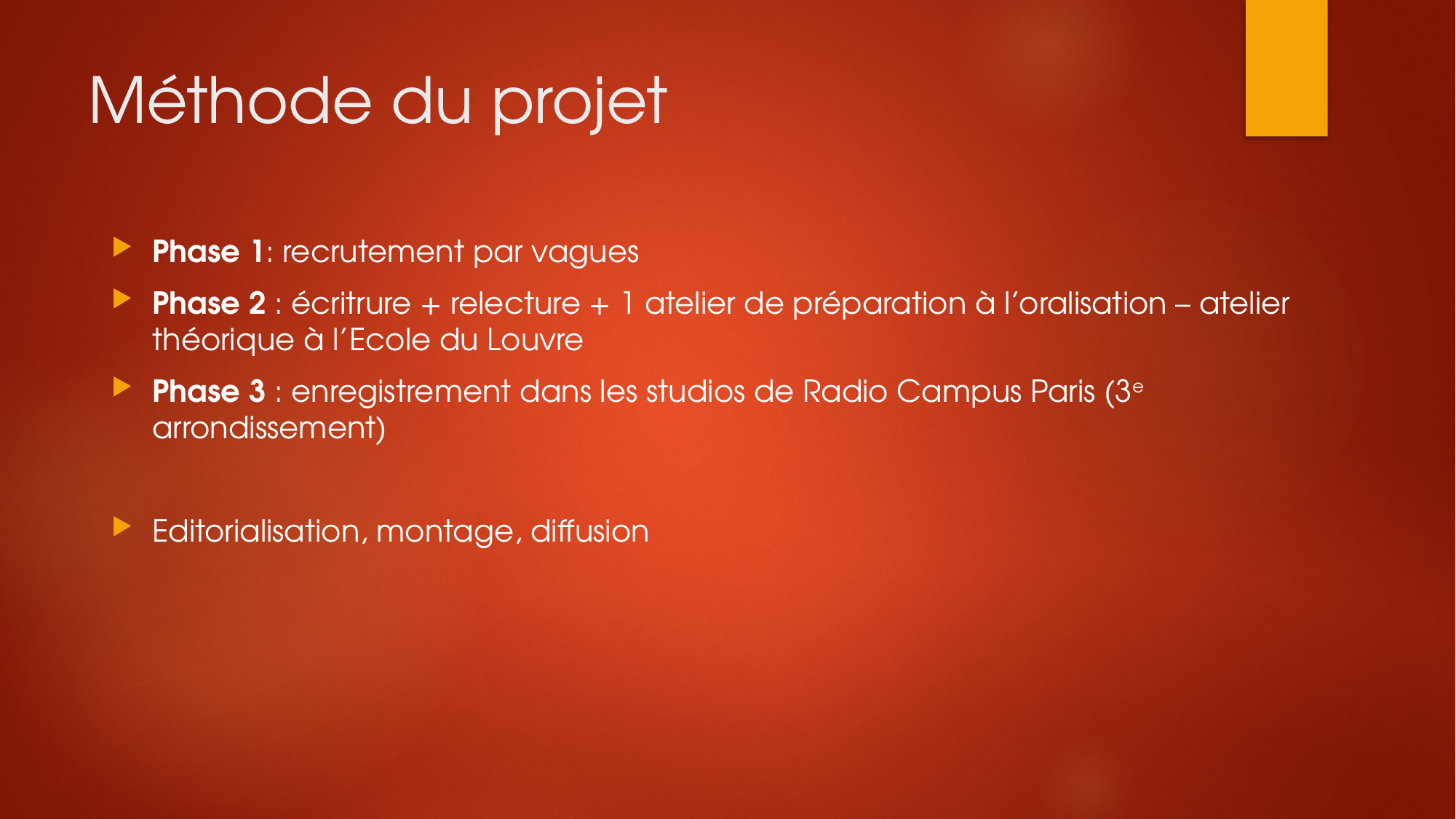

# Méthode du projet

Phase 1: recrutement par vagues
Phase 2 : écritrure + relecture + 1 atelier de préparation à l’oralisation – atelier théorique à l’Ecole du Louvre
Phase 3 : enregistrement dans les studios de Radio Campus Paris (3e arrondissement)

Editorialisation, montage, diffusion